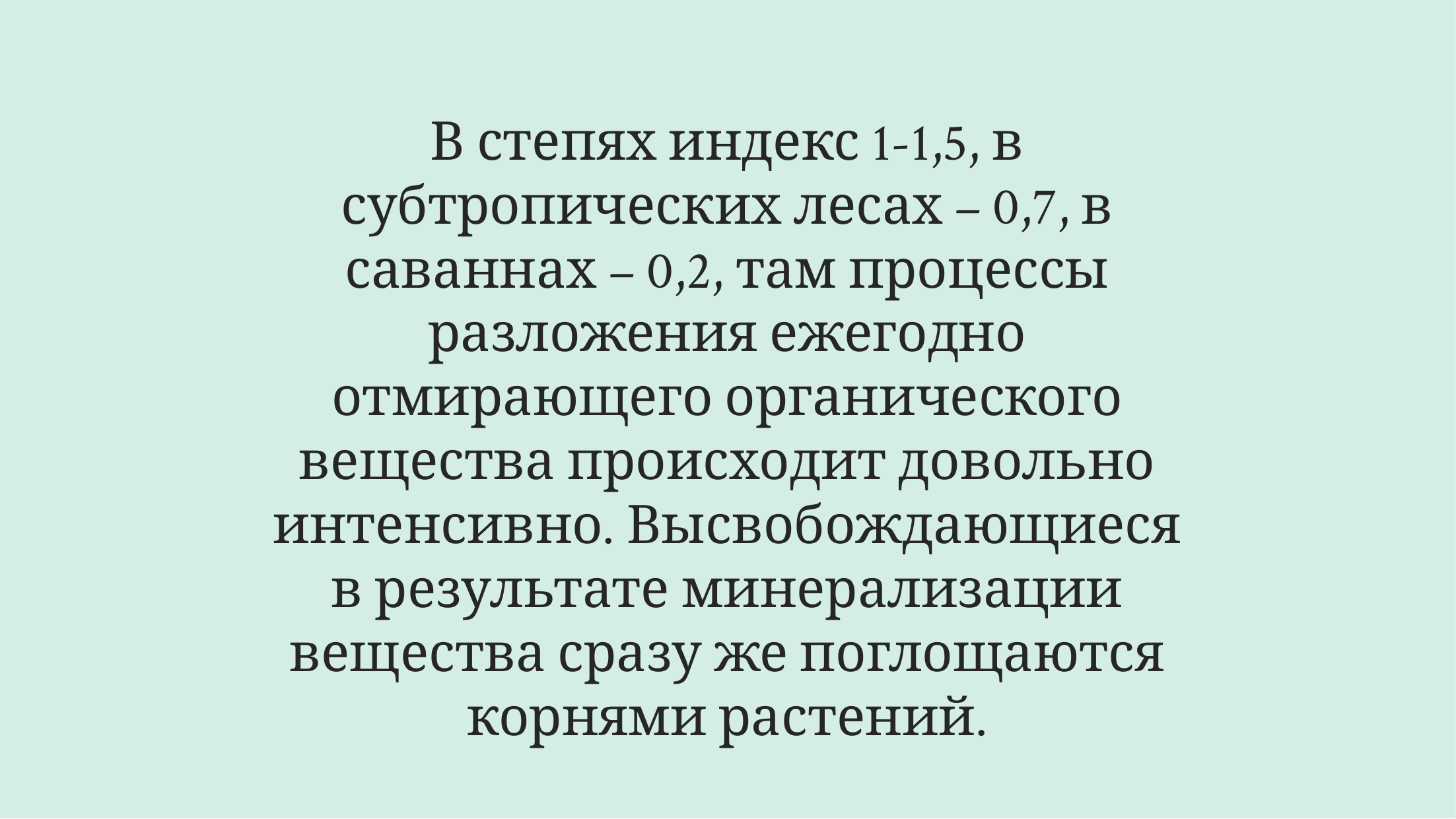

# В степях индекс 1-1,5, в субтропических лесах – 0,7, в саваннах – 0,2, там процессы разложения ежегодно отмирающего органического вещества происходит довольно интенсивно. Высвобождающиеся в результате минерализации вещества сразу же поглощаются корнями растений.